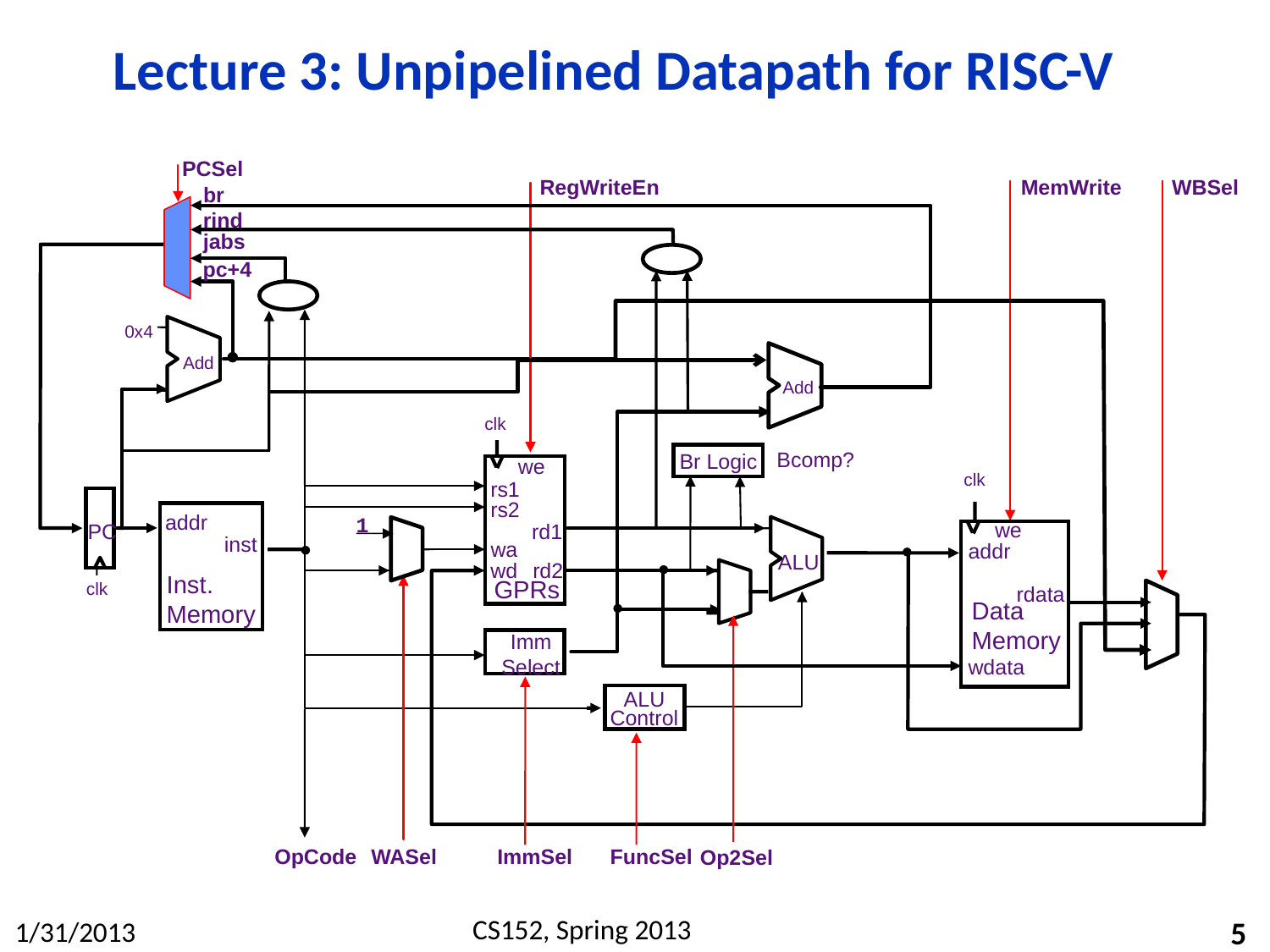

# Lecture 3: Unpipelined Datapath for RISC-V
PCSel

RegWriteEn
MemWrite
WBSel

clk

we

addr
rdata

Data
Memory

wdata
br

rind

jabs

pc+4

0x4

Add

Add

clk

we

rs1

addr

inst
Inst.
Memory
PC

clk
rs2

rd1

ALU

wa

wd
rd2

GPRs

Imm
Select

ALU
Control

OpCode
WASel
ImmSel
FuncSel
Op2Sel

Bcomp?
Br Logic

1

5